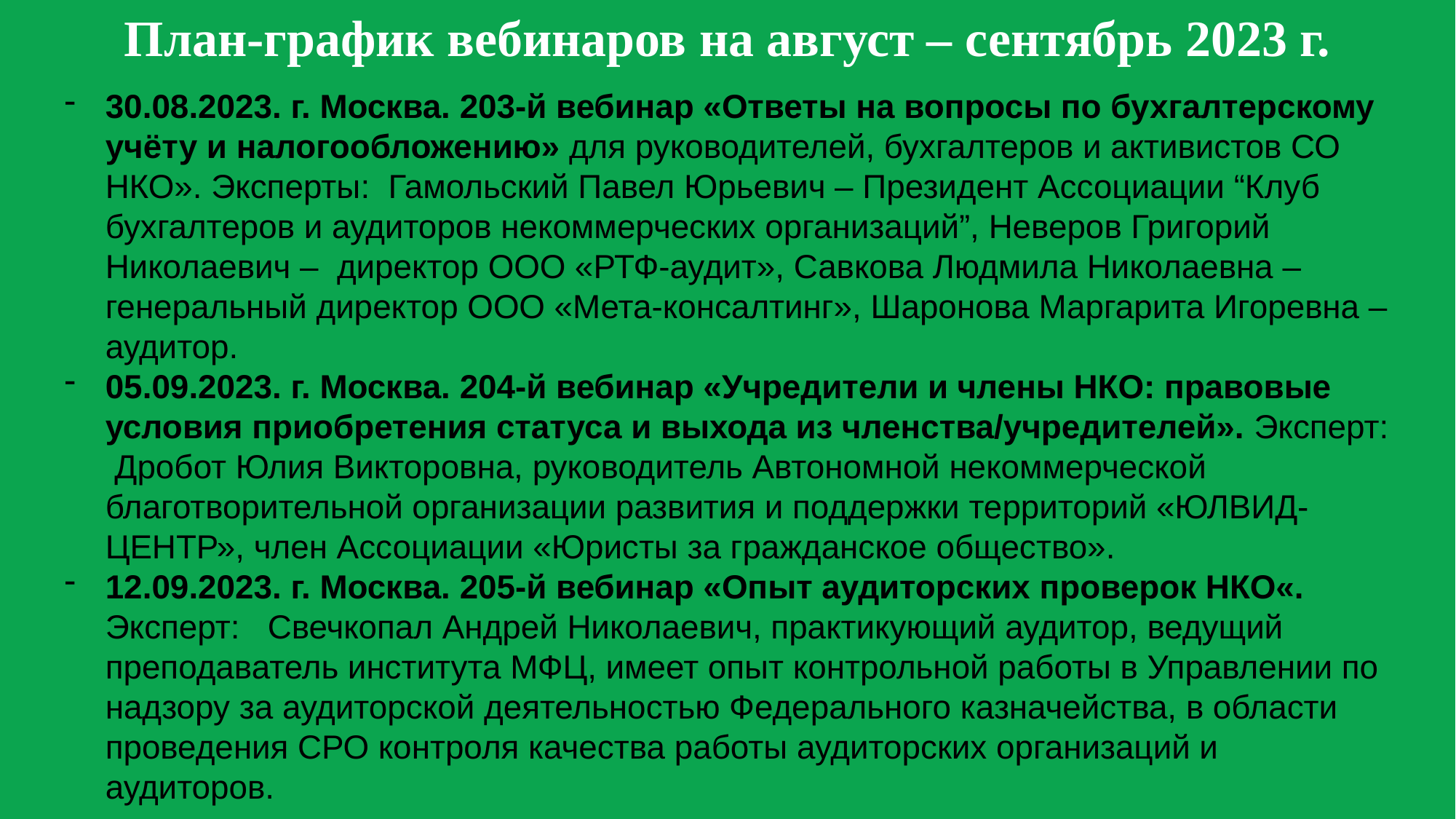

План-график вебинаров на август – сентябрь 2023 г.
30.08.2023. г. Москва. 203-й вебинар «Ответы на вопросы по бухгалтерcкому учёту и налогообложению» для руководителей, бухгалтеров и активистов СО НКО». Эксперты:  Гамольский Павел Юрьевич – Президент Ассоциации “Клуб бухгалтеров и аудиторов некоммерческих организаций”, Неверов Григорий Николаевич –  директор ООО «РТФ-аудит», Савкова Людмила Николаевна – генеральный директор ООО «Мета-консалтинг», Шаронова Маргарита Игоревна – аудитор.
05.09.2023. г. Москва. 204-й вебинар «Учредители и члены НКО: правовые условия приобретения статуса и выхода из членства/учредителей». Эксперт:  Дробот Юлия Викторовна, руководитель Автономной некоммерческой благотворительной организации развития и поддержки территорий «ЮЛВИД-ЦЕНТР», член Ассоциации «Юристы за гражданское общество».
12.09.2023. г. Москва. 205-й вебинар «Опыт аудиторских проверок НКО«. Эксперт:   Свечкопал Андрей Николаевич, практикующий аудитор, ведущий преподаватель института МФЦ, имеет опыт контрольной работы в Управлении по надзору за аудиторской деятельностью Федерального казначейства, в области проведения СРО контроля качества работы аудиторских организаций и аудиторов.